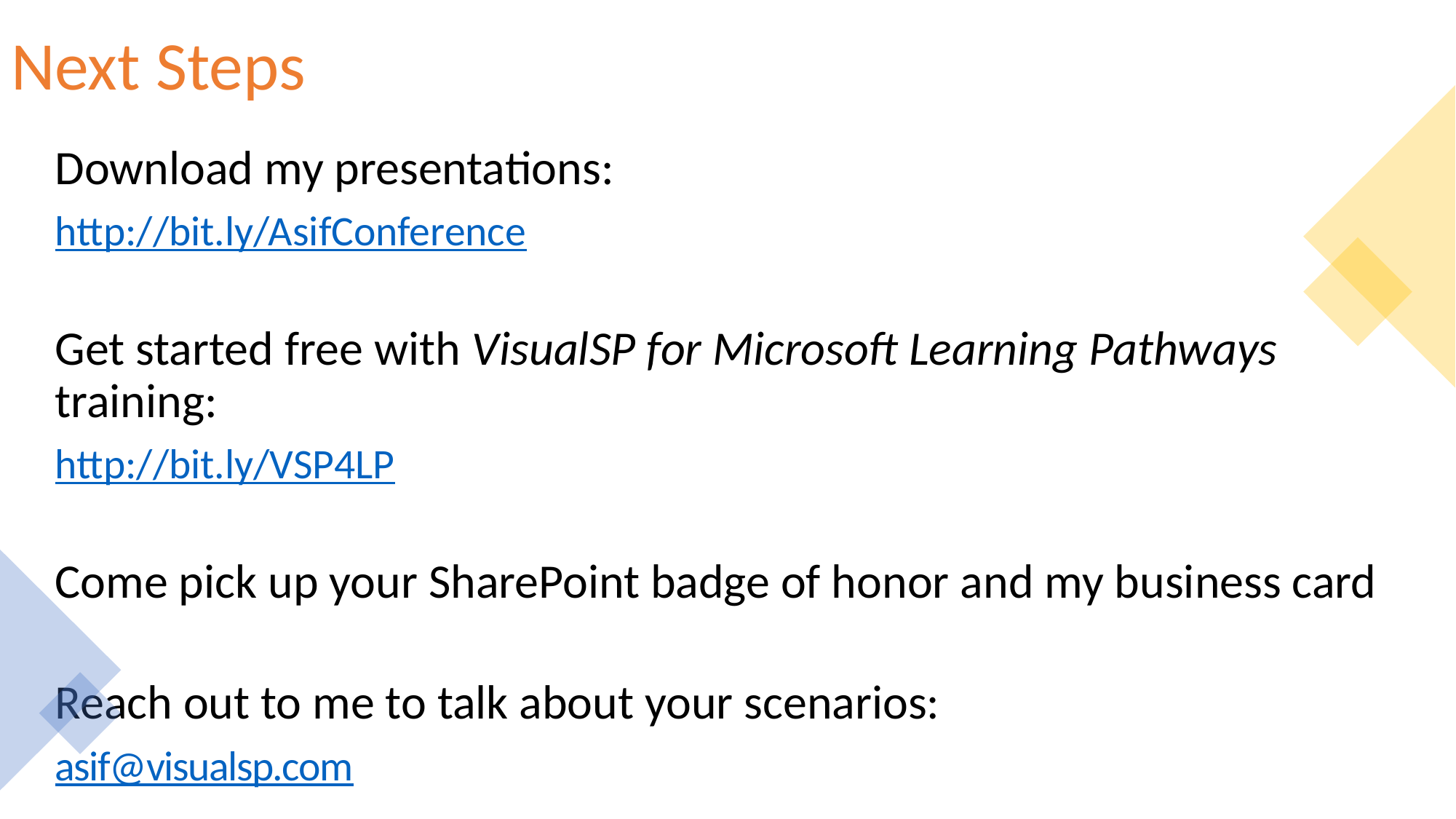

# Next Steps
Download my presentations:
http://bit.ly/AsifConference

Get started free with VisualSP for Microsoft Learning Pathways training:
http://bit.ly/VSP4LP

Come pick up your SharePoint badge of honor and my business card

Reach out to me to talk about your scenarios:
asif@visualsp.com